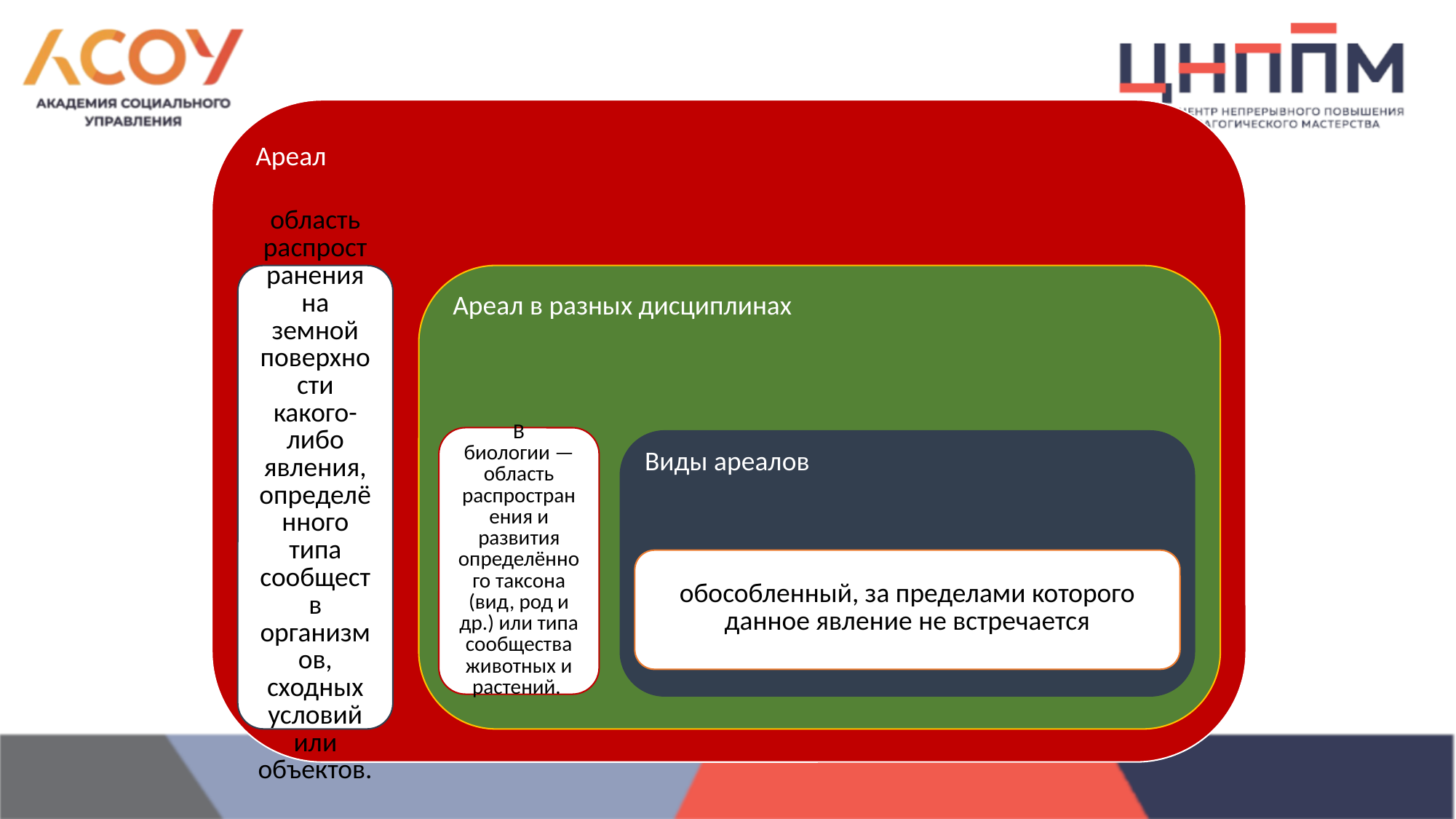

Ареал
Ареал в разных дисциплинах
В биологии — область распространения и развития определённого таксона (вид, род и др.) или типа сообщества животных и растений.
Виды ареалов
обособленный, за пределами которого данное явление не встречается
область распространения на земной поверхности какого-либо явления, определённого типа сообществ организмов, сходных условий или объектов.